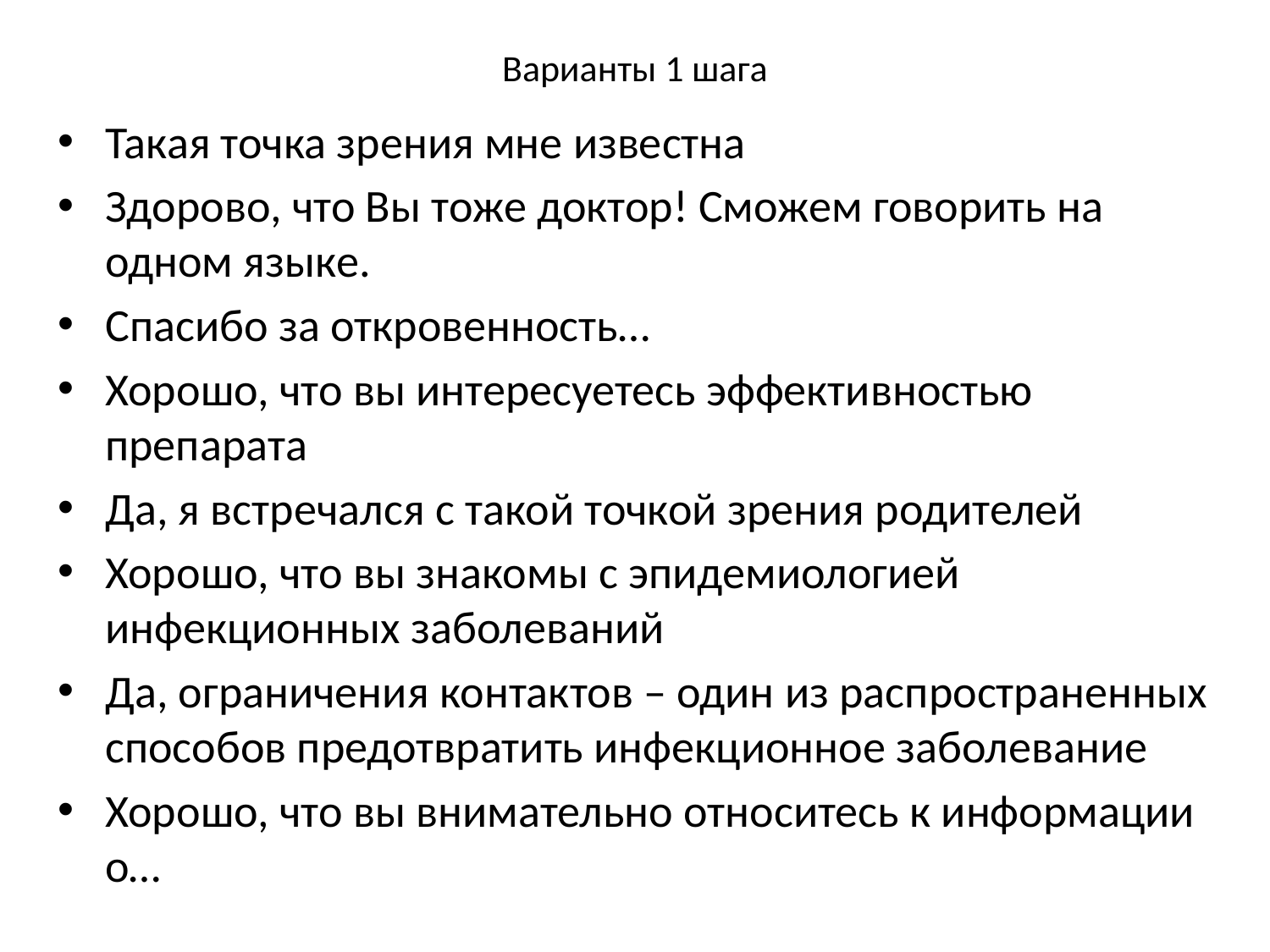

# Варианты 1 шага
Такая точка зрения мне известна
Здорово, что Вы тоже доктор! Сможем говорить на одном языке.
Спасибо за откровенность…
Хорошо, что вы интересуетесь эффективностью препарата
Да, я встречался с такой точкой зрения родителей
Хорошо, что вы знакомы с эпидемиологией инфекционных заболеваний
Да, ограничения контактов – один из распространенных способов предотвратить инфекционное заболевание
Хорошо, что вы внимательно относитесь к информации о…